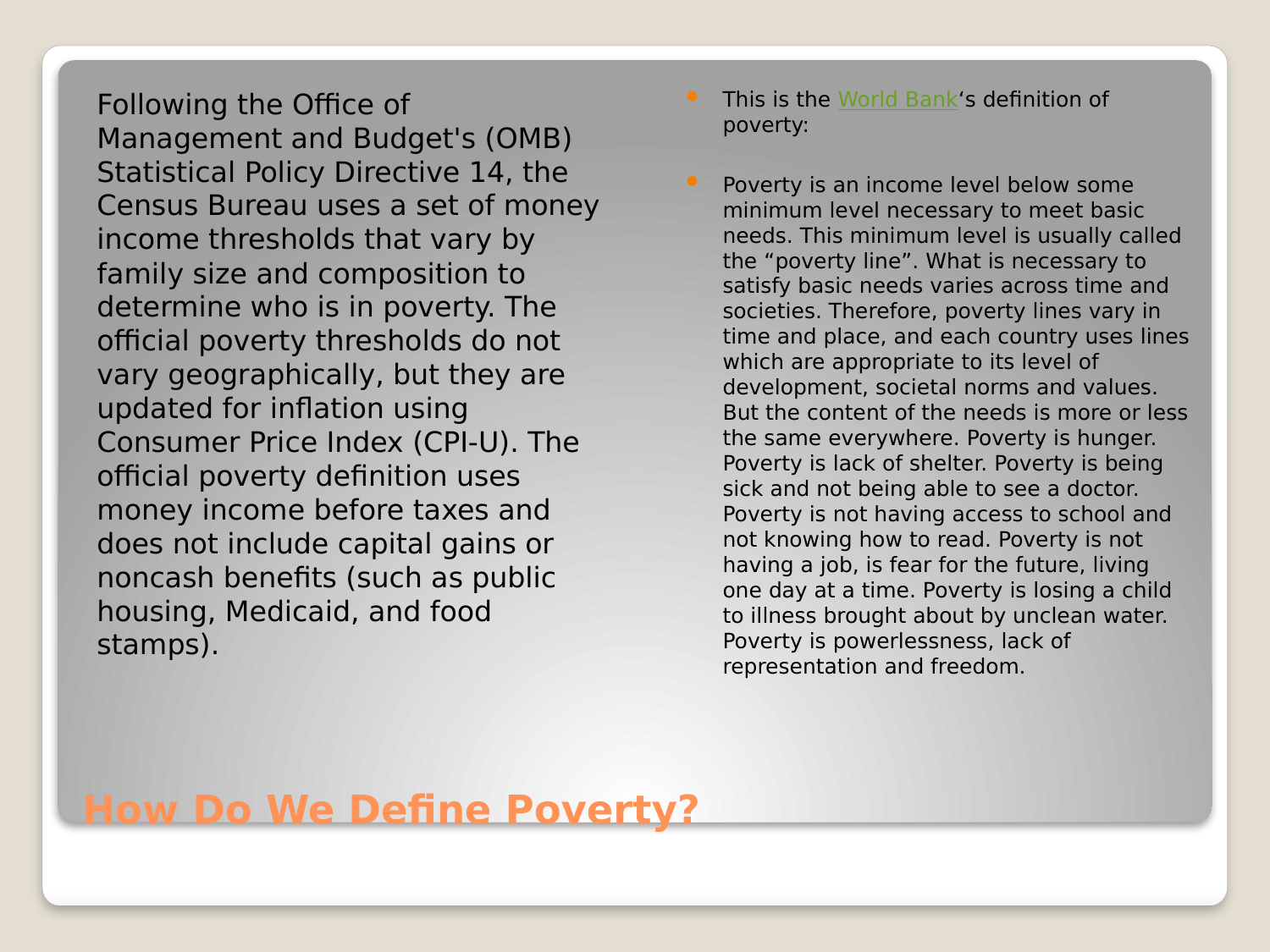

Following the Office of Management and Budget's (OMB) Statistical Policy Directive 14, the Census Bureau uses a set of money income thresholds that vary by family size and composition to determine who is in poverty. The official poverty thresholds do not vary geographically, but they are updated for inflation using Consumer Price Index (CPI-U). The official poverty definition uses money income before taxes and does not include capital gains or noncash benefits (such as public housing, Medicaid, and food stamps).
This is the World Bank‘s definition of poverty:

Poverty is an income level below some minimum level necessary to meet basic needs. This minimum level is usually called the “poverty line”. What is necessary to satisfy basic needs varies across time and societies. Therefore, poverty lines vary in time and place, and each country uses lines which are appropriate to its level of development, societal norms and values. But the content of the needs is more or less the same everywhere. Poverty is hunger. Poverty is lack of shelter. Poverty is being sick and not being able to see a doctor. Poverty is not having access to school and not knowing how to read. Poverty is not having a job, is fear for the future, living one day at a time. Poverty is losing a child to illness brought about by unclean water. Poverty is powerlessness, lack of representation and freedom.

# How Do We Define Poverty?